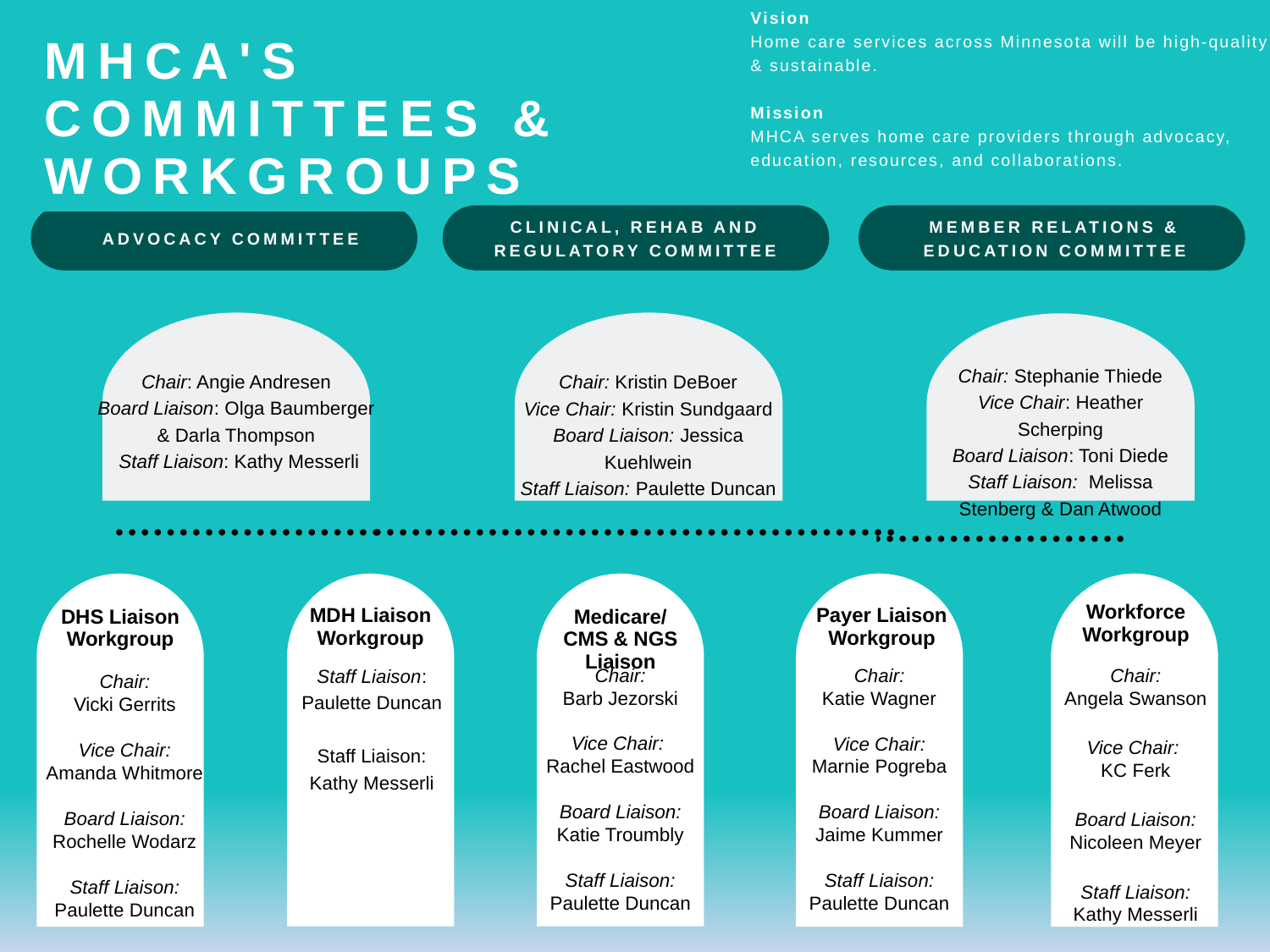

Vision
Home care services across Minnesota will be high-quality & sustainable.

Mission
MHCA serves home care providers through advocacy, education, resources, and collaborations.
MHCA'S COMMITTEES & WORKGROUPS

CLINICAL, REHAB AND REGULATORY COMMITTEE
MEMBER RELATIONS & EDUCATION COMMITTEE
ADVOCACY COMMITTEE

Chair: Stephanie Thiede
Vice Chair: Heather Scherping
Board Liaison: Toni Diede
Staff Liaison:  Melissa Stenberg & Dan Atwood
Chair: Angie Andresen
Board Liaison: Olga Baumberger
& Darla Thompson
 Staff Liaison: Kathy Messerli
Chair: Kristin DeBoer
Vice Chair: Kristin Sundgaard
Board Liaison: Jessica Kuehlwein
Staff Liaison: Paulette Duncan

Staff Liaison:
Paulette Duncan

Staff Liaison:
Kathy Messerli

Workforce Workgroup
Payer Liaison Workgroup
MDH Liaison Workgroup
DHS Liaison Workgroup
Medicare/CMS & NGS Liaison

Chair:
Barb Jezorski

Vice Chair:
Rachel Eastwood

Board Liaison:
Katie Troumbly

Staff Liaison:
Paulette Duncan

Chair:
Katie Wagner

Vice Chair:
Marnie Pogreba

Board Liaison:
Jaime Kummer

Staff Liaison:
Paulette Duncan

Chair:
Angela Swanson

Vice Chair:
KC Ferk

Board Liaison:
Nicoleen Meyer

Staff Liaison:
Kathy Messerli

Chair:
Vicki Gerrits

Vice Chair:
Amanda Whitmore

Board Liaison:
Rochelle Wodarz

Staff Liaison:
Paulette Duncan